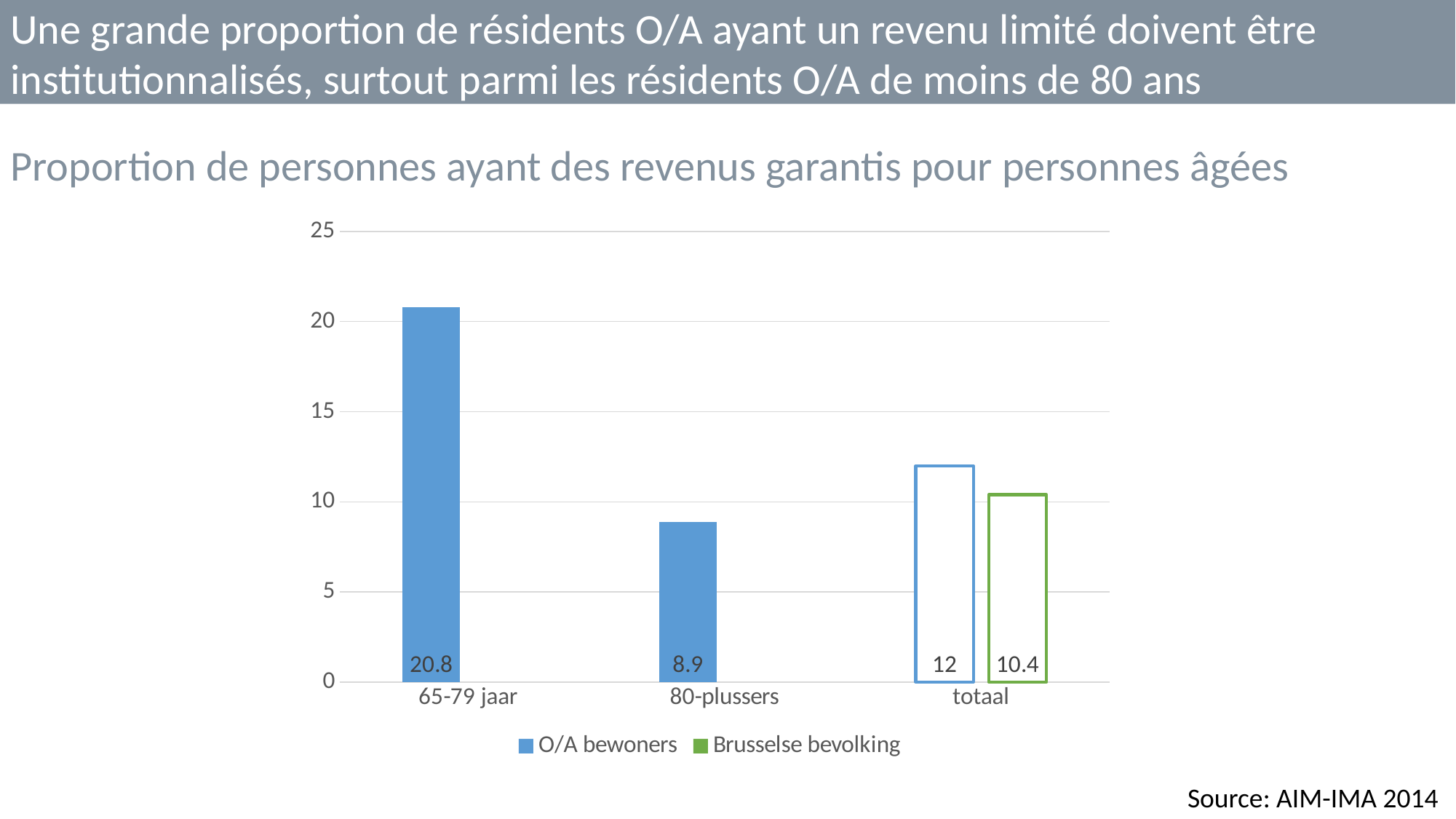

Une grande proportion de résidents O/A ayant un revenu limité doivent être institutionnalisés, surtout parmi les résidents O/A de moins de 80 ans
Proportion de personnes ayant des revenus garantis pour personnes âgées

### Chart

| Category | O/A bewoners | Brusselse bevolking |
|---|---|---|
| 65-79 jaar | 20.8 | None |
| 80-plussers | 8.9 | None |
| totaal | 12.0 | 10.4 |
Source: AIM-IMA 2014